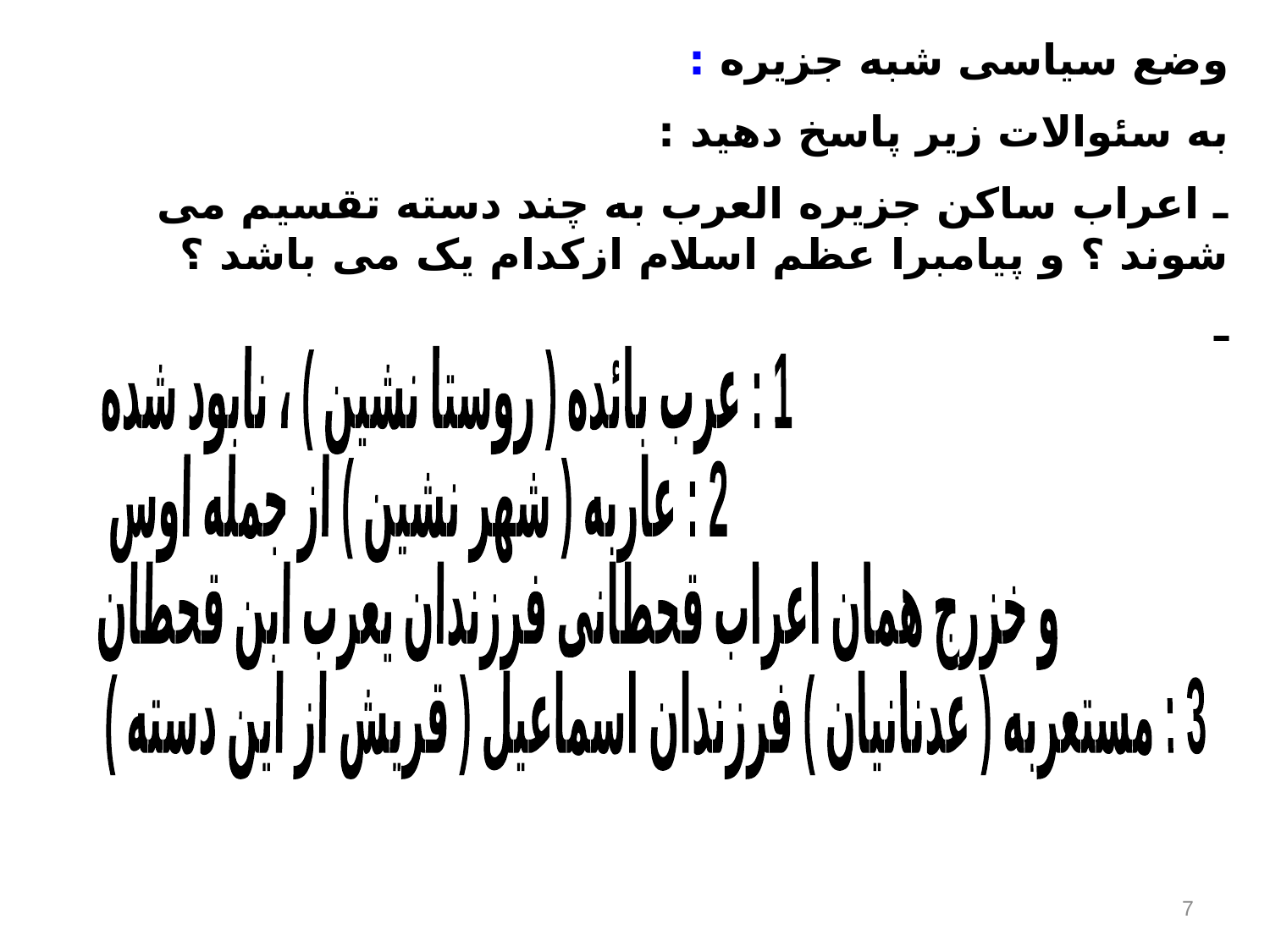

وضع سیاسی شبه جزیره :
به سئوالات زیر پاسخ دهید :
ـ اعراب ساکن جزیره العرب به چند دسته تقسیم می شوند ؟ و پیامبرا عظم اسلام ازکدام یک می باشد ؟
ـ
1 : عرب بائده ( روستا نشین ) ، نابود شده
2 : عاربه ( شهر نشین ) از جمله اوس
و خزرج همان اعراب قحطانی فرزندان یعرب ابن قحطان
3 : مستعربه ( عدنانیان ) فرزندان اسماعیل ( قریش از این دسته )
7